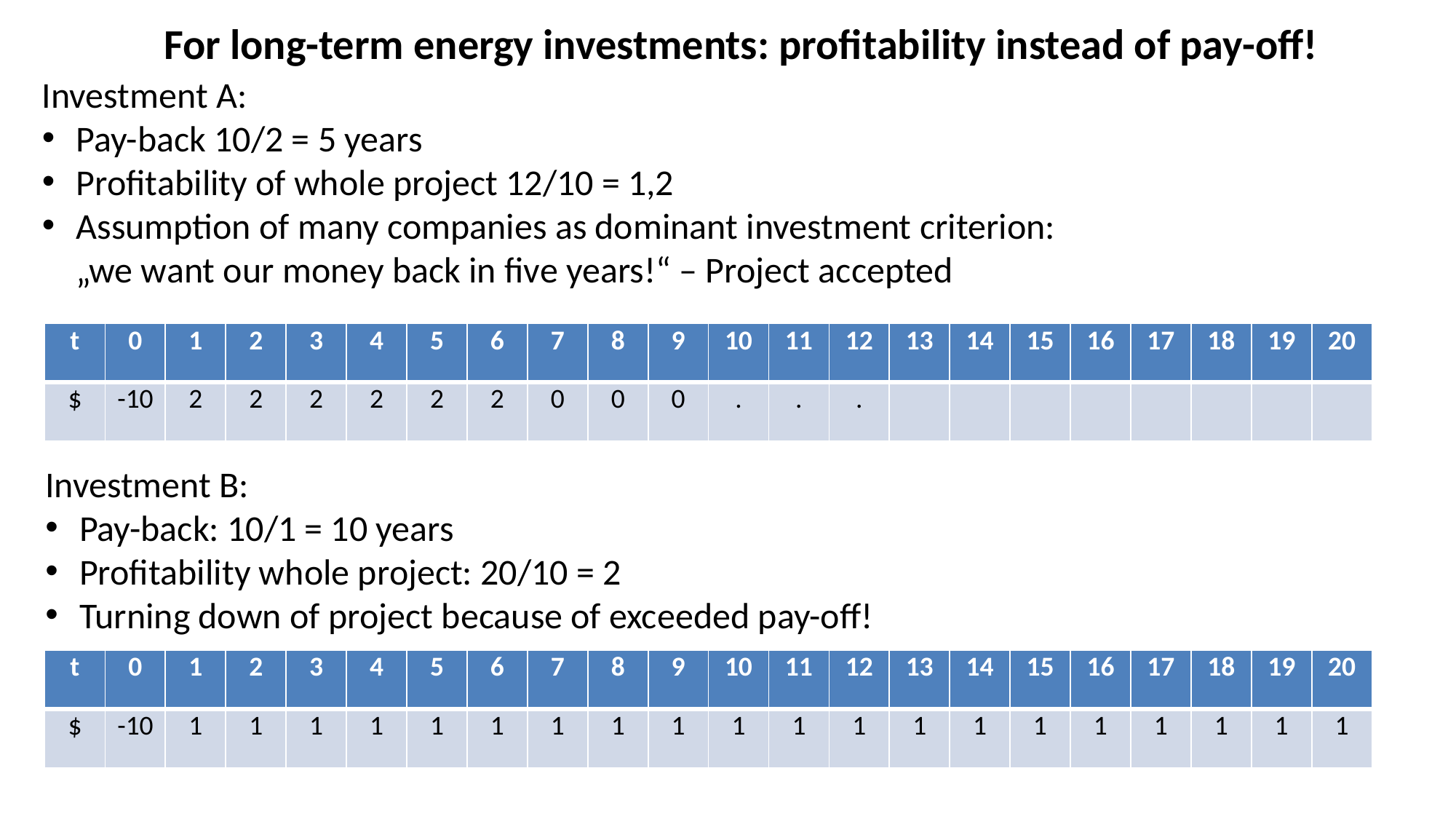

For long-term energy investments: profitability instead of pay-off!
Investment A:
Pay-back 10/2 = 5 years
Profitability of whole project 12/10 = 1,2
Assumption of many companies as dominant investment criterion:
„we want our money back in five years!“ – Project accepted
| t | 0 | 1 | 2 | 3 | 4 | 5 | 6 | 7 | 8 | 9 | 10 | 11 | 12 | 13 | 14 | 15 | 16 | 17 | 18 | 19 | 20 |
| --- | --- | --- | --- | --- | --- | --- | --- | --- | --- | --- | --- | --- | --- | --- | --- | --- | --- | --- | --- | --- | --- |
| $ | -10 | 2 | 2 | 2 | 2 | 2 | 2 | 0 | 0 | 0 | . | . | . |  |  |  |  |  |  |  |  |
Investment B:
Pay-back: 10/1 = 10 years
Profitability whole project: 20/10 = 2
Turning down of project because of exceeded pay-off!

| t | 0 | 1 | 2 | 3 | 4 | 5 | 6 | 7 | 8 | 9 | 10 | 11 | 12 | 13 | 14 | 15 | 16 | 17 | 18 | 19 | 20 |
| --- | --- | --- | --- | --- | --- | --- | --- | --- | --- | --- | --- | --- | --- | --- | --- | --- | --- | --- | --- | --- | --- |
| $ | -10 | 1 | 1 | 1 | 1 | 1 | 1 | 1 | 1 | 1 | 1 | 1 | 1 | 1 | 1 | 1 | 1 | 1 | 1 | 1 | 1 |